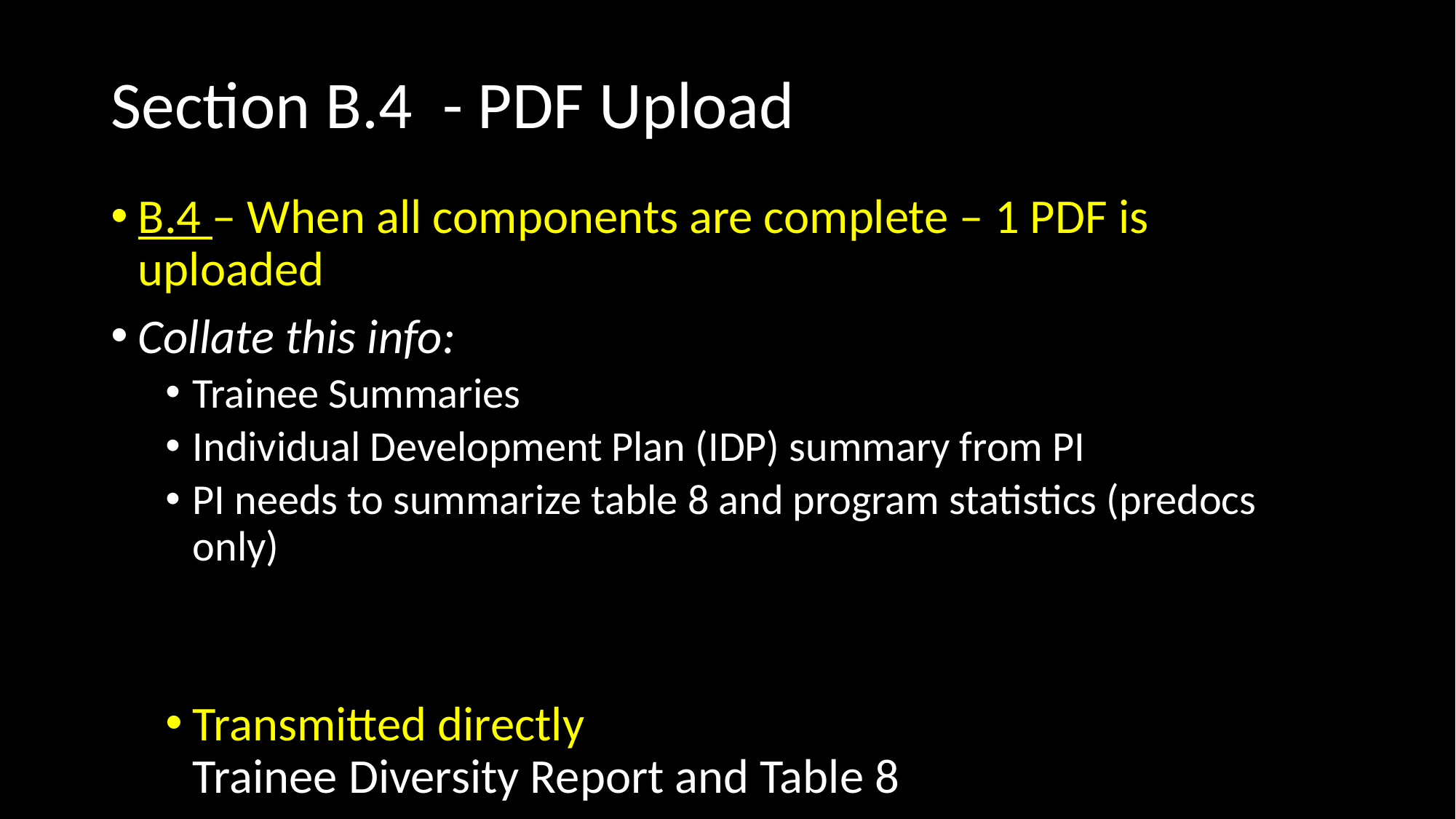

# Section B.4  - PDF Upload
B.4 – When all components are complete – 1 PDF is uploaded
Collate this info:
Trainee Summaries
Individual Development Plan (IDP) summary from PI
PI needs to summarize table 8 and program statistics (predocs only)

Transmitted directly
Trainee Diversity Report and Table 8